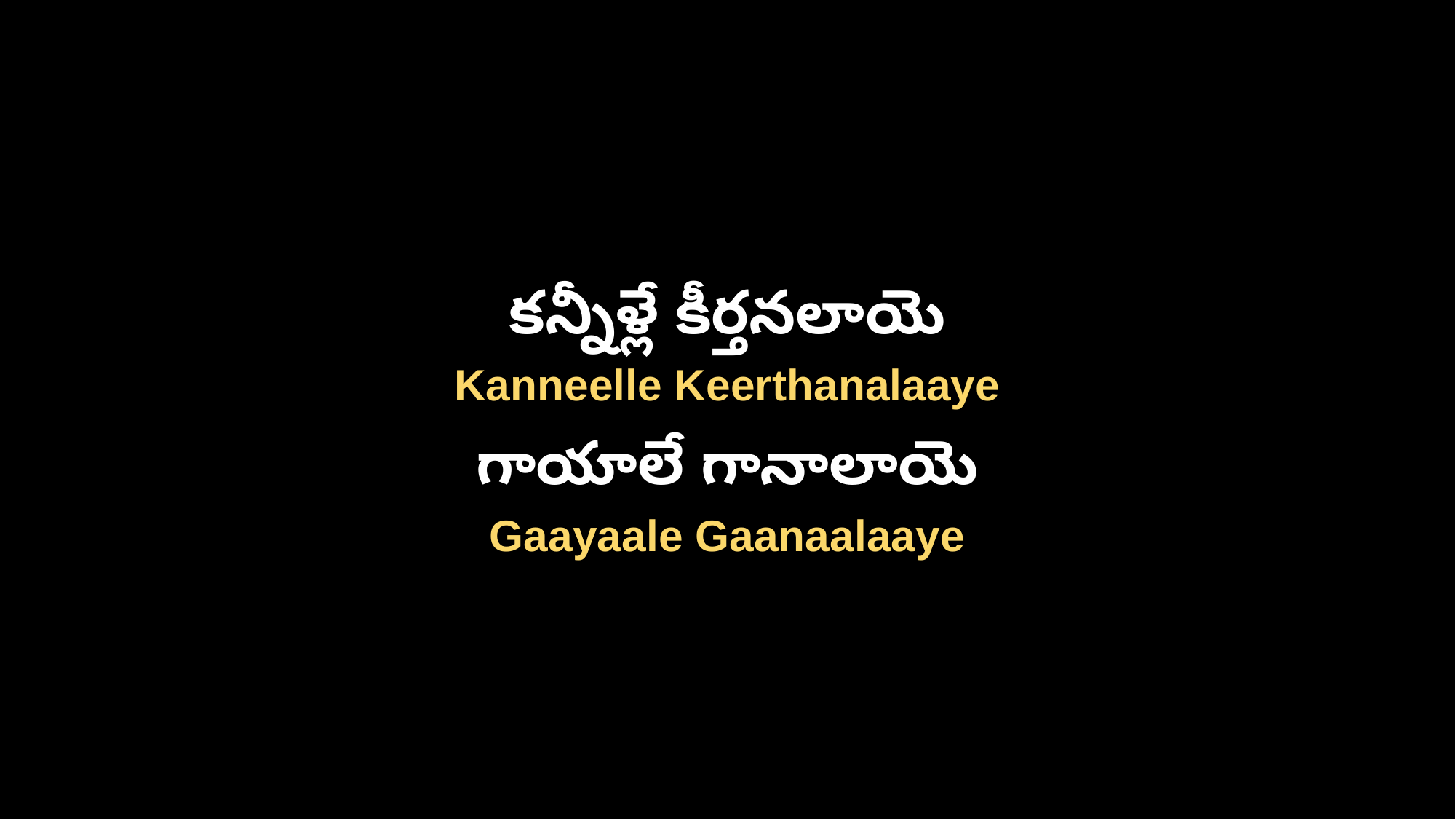

కన్నీళ్లే కీర్తనలాయె
Kanneelle Keerthanalaaye
గాయాలే గానాలాయె
Gaayaale Gaanaalaaye